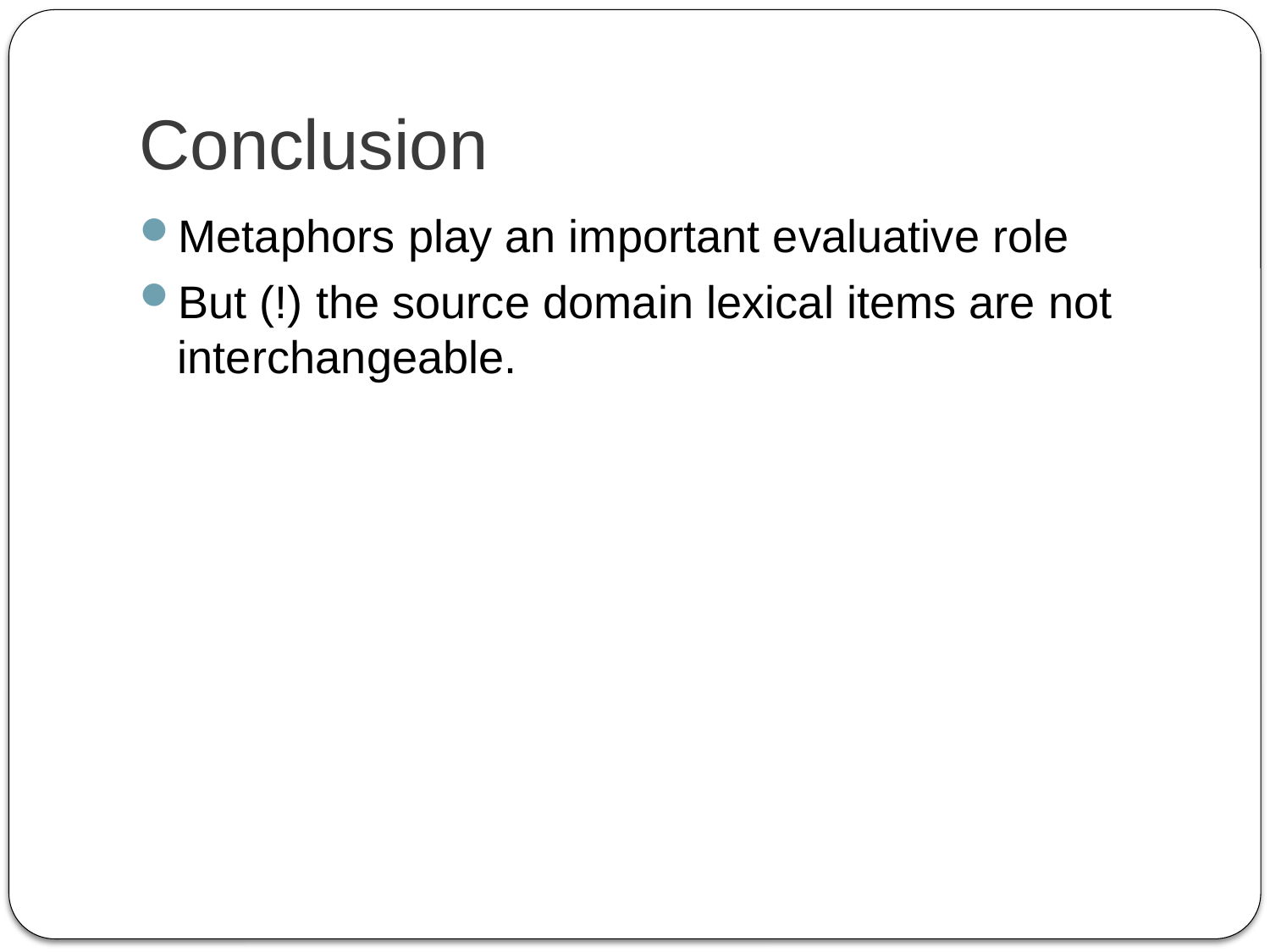

# Conclusion
Metaphors play an important evaluative role
But (!) the source domain lexical items are not interchangeable.